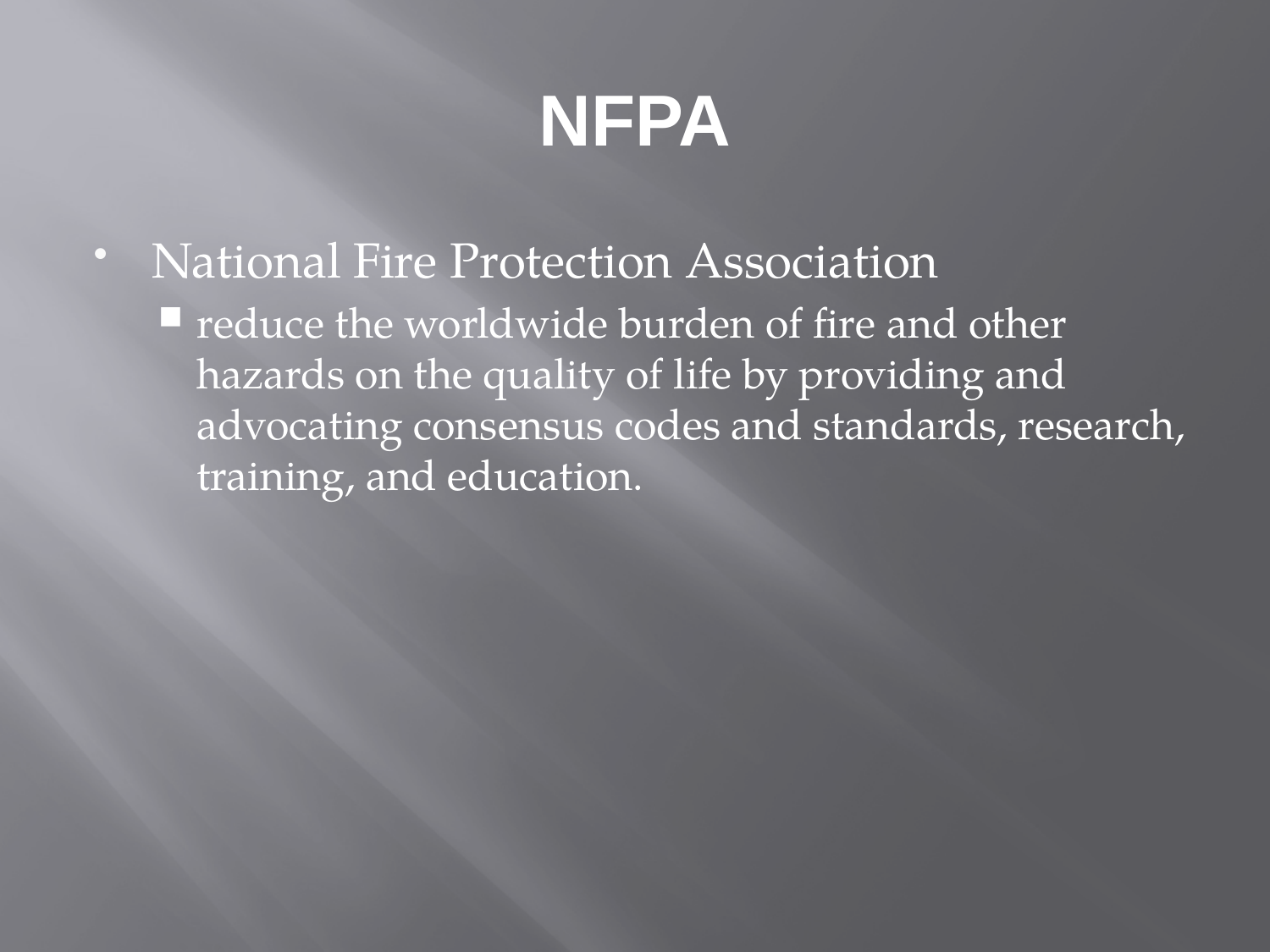

# NFPA
National Fire Protection Association
reduce the worldwide burden of fire and other hazards on the quality of life by providing and advocating consensus codes and standards, research, training, and education.